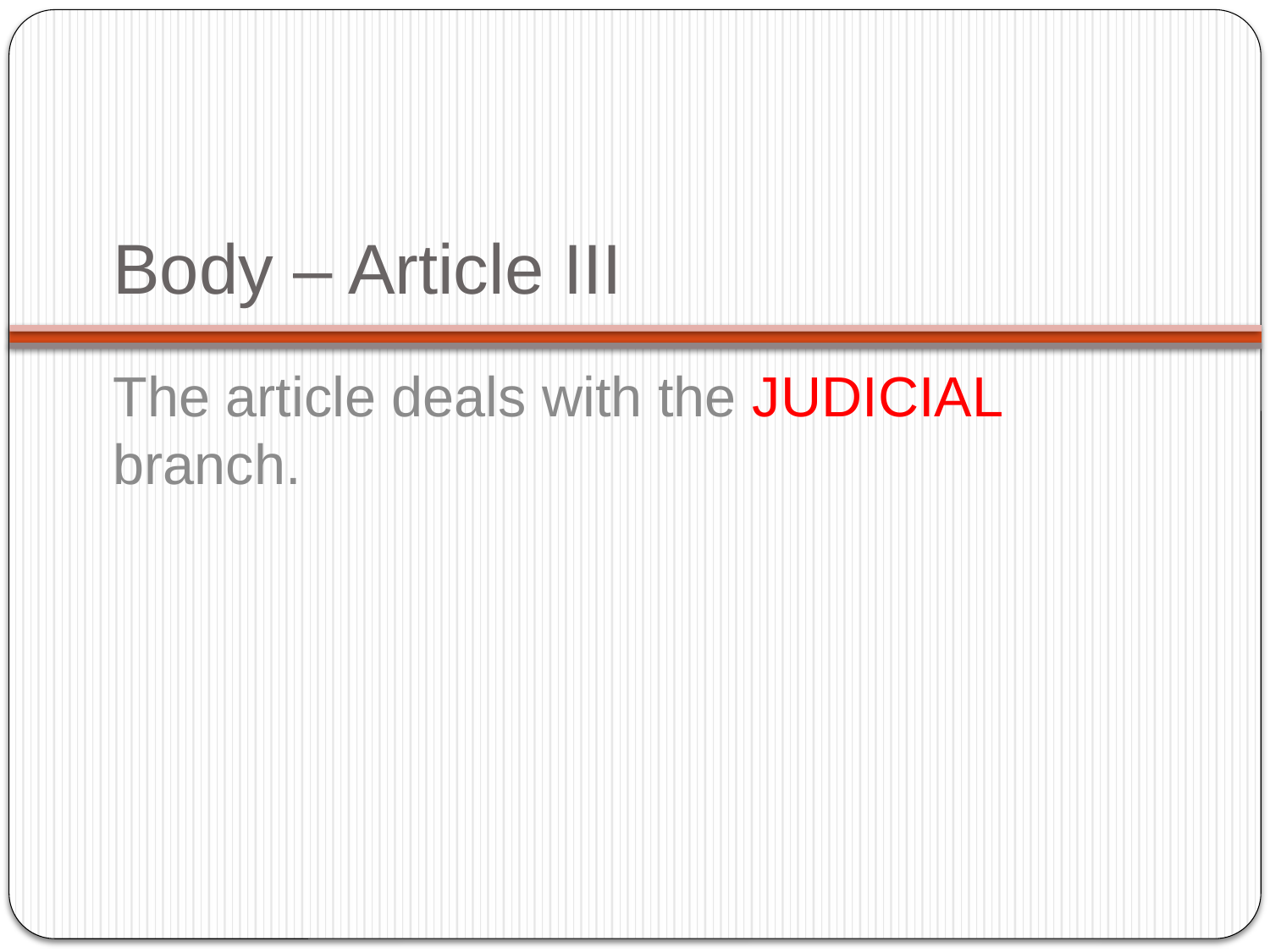

# Body – Article III
The article deals with the JUDICIAL branch.